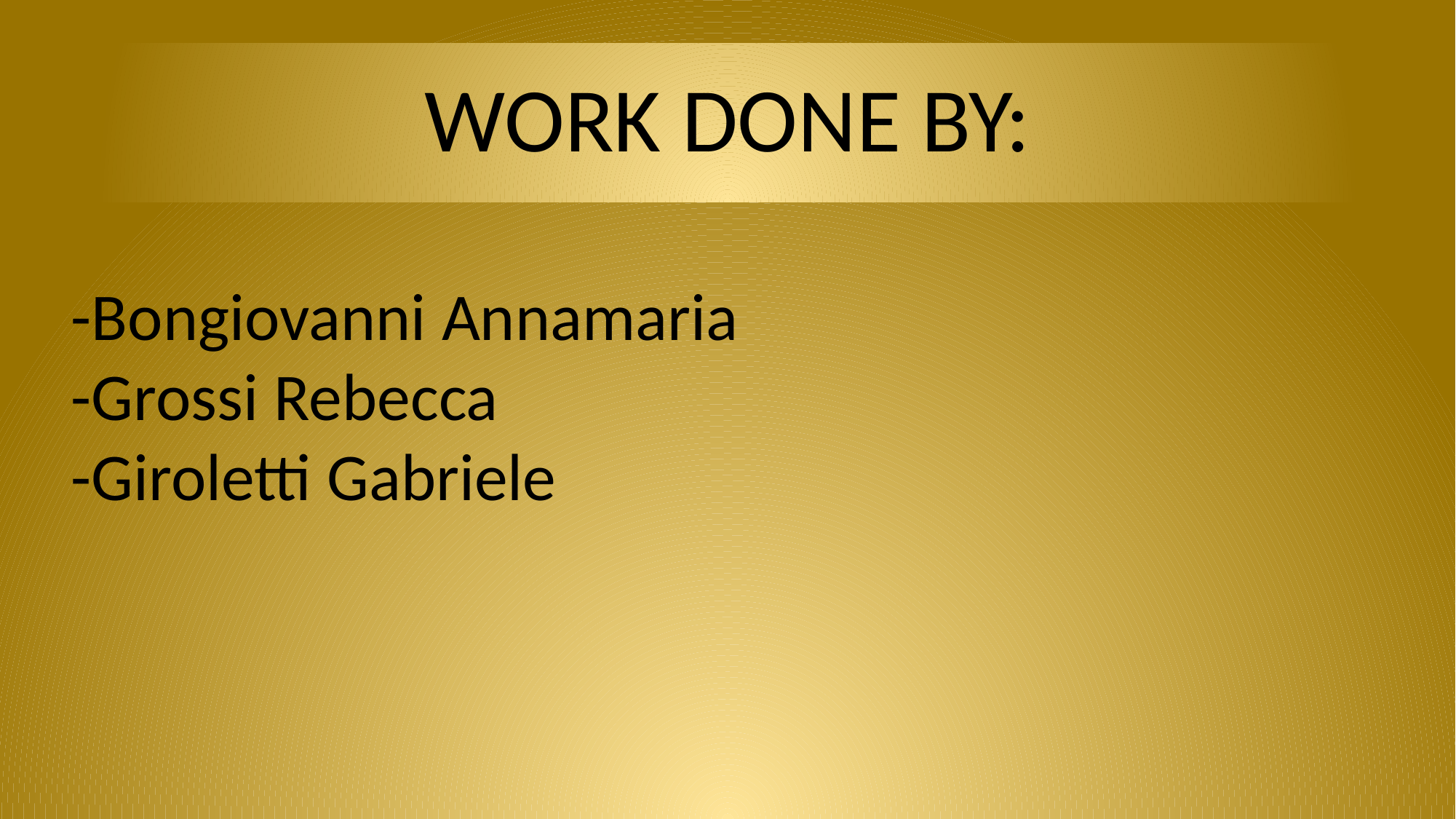

# WORK DONE BY:

-Bongiovanni Annamaria
-Grossi Rebecca
-Giroletti Gabriele